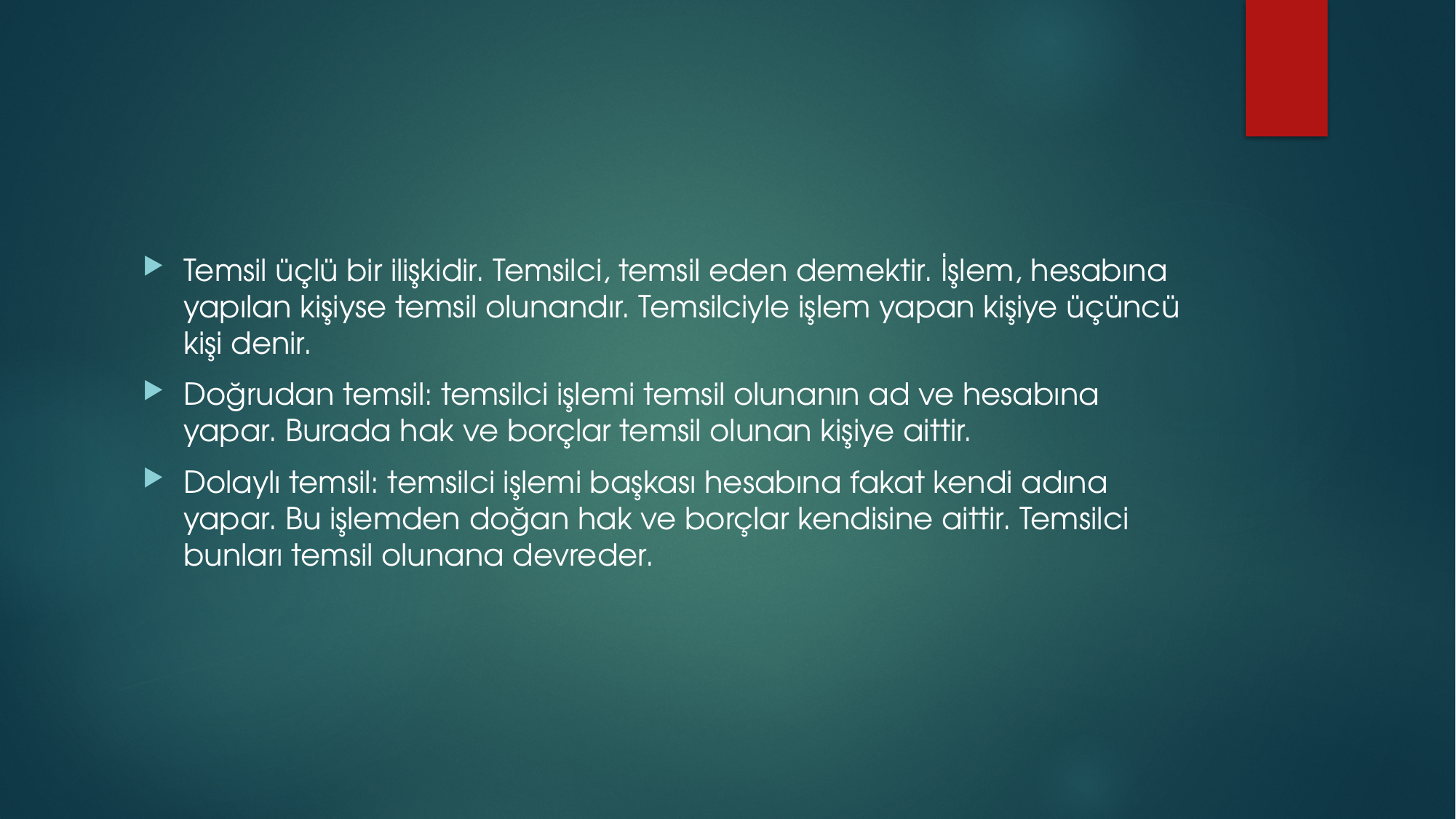

#
Temsil üçlü bir ilişkidir. Temsilci, temsil eden demektir. İşlem, hesabına yapılan kişiyse temsil olunandır. Temsilciyle işlem yapan kişiye üçüncü kişi denir.
Doğrudan temsil: temsilci işlemi temsil olunanın ad ve hesabına yapar. Burada hak ve borçlar temsil olunan kişiye aittir.
Dolaylı temsil: temsilci işlemi başkası hesabına fakat kendi adına yapar. Bu işlemden doğan hak ve borçlar kendisine aittir. Temsilci bunları temsil olunana devreder.